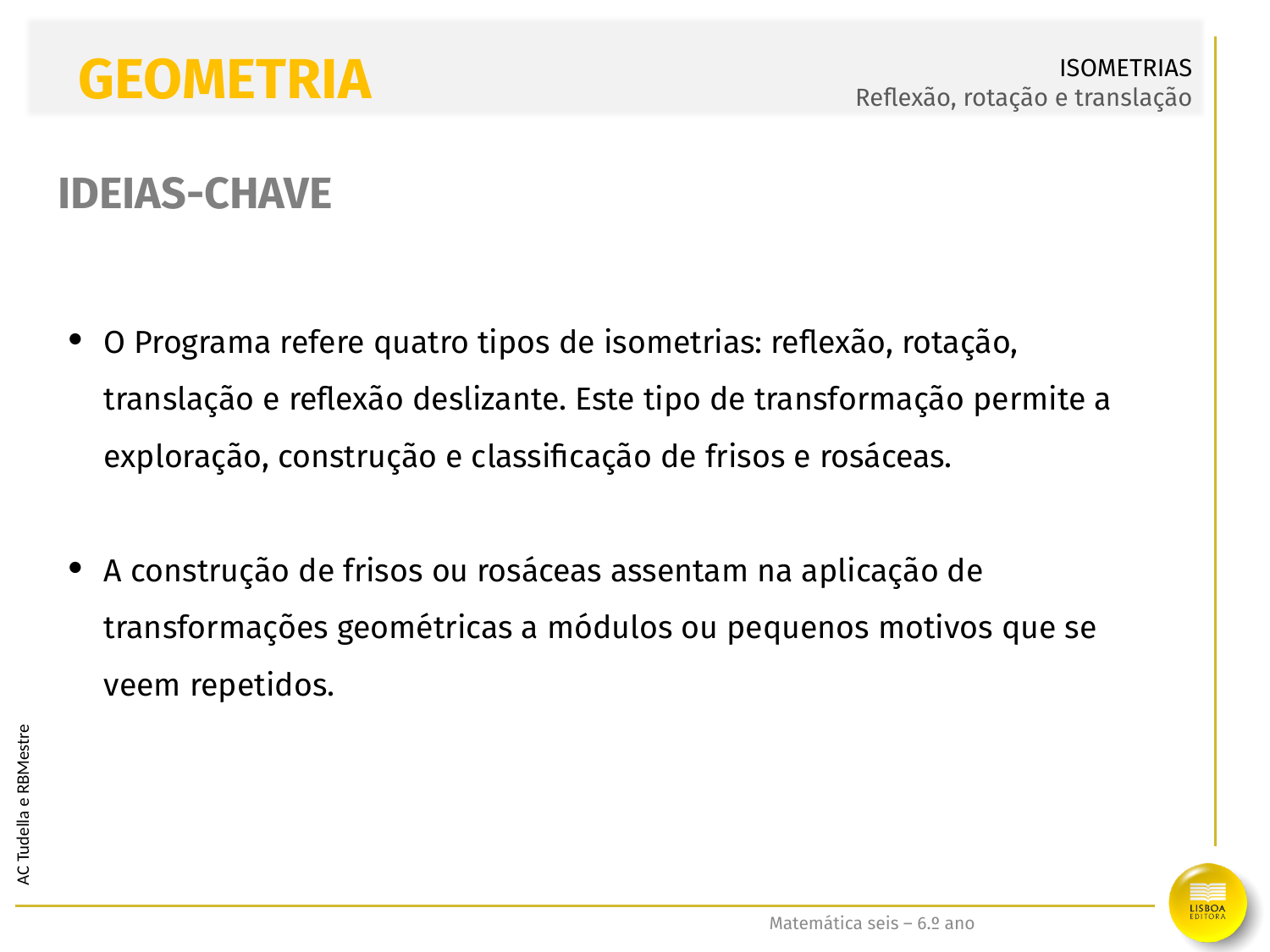

ISOMETRIAS
Reflexão, rotação e translação
GEOMETRIA
# IDEIAS-CHAVE
O Programa refere quatro tipos de isometrias: reflexão, rotação, translação e reflexão deslizante. Este tipo de transformação permite a exploração, construção e classificação de frisos e rosáceas.

A construção de frisos ou rosáceas assentam na aplicação de transformações geométricas a módulos ou pequenos motivos que se veem repetidos.